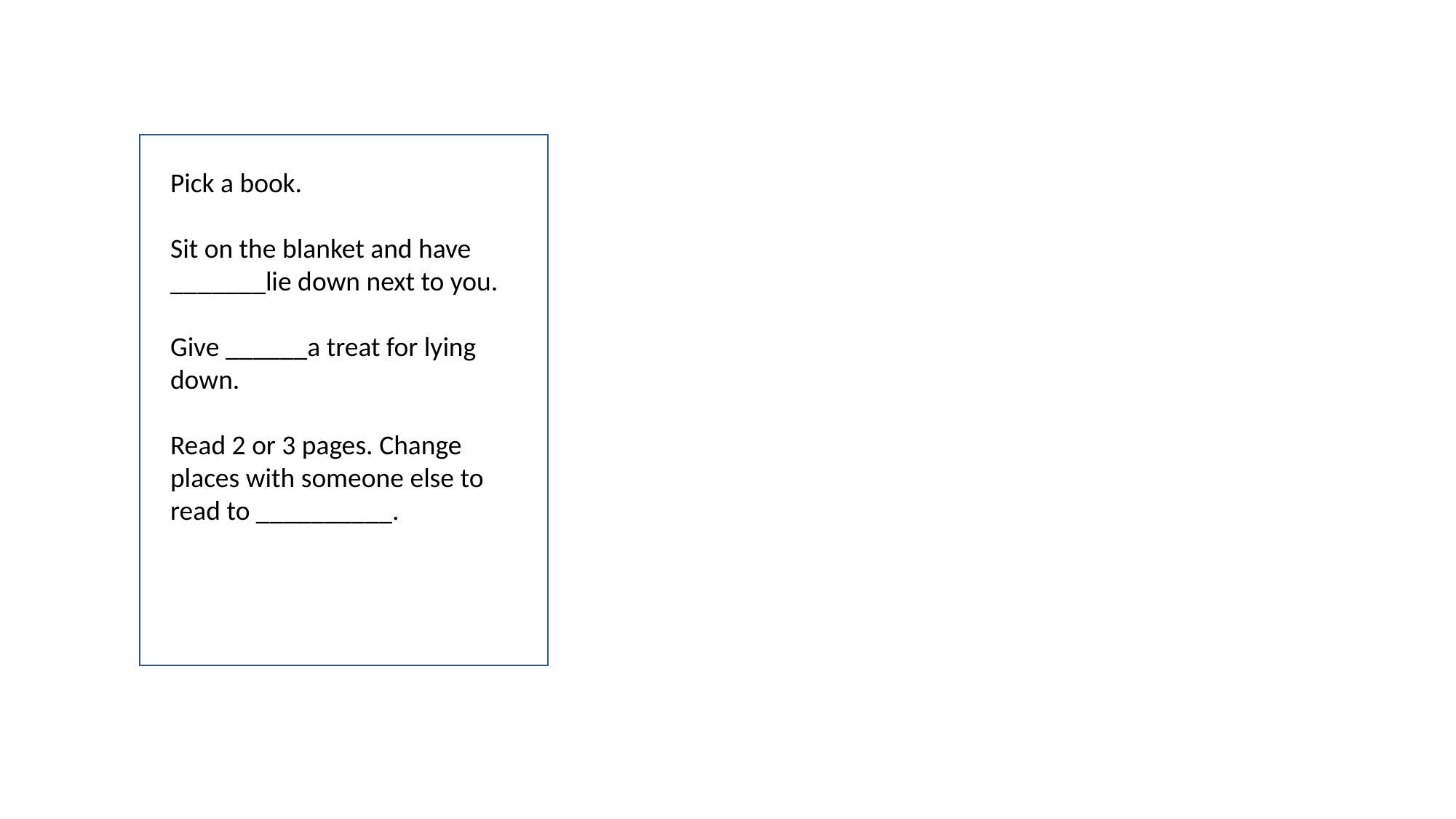

Pick a book.

Sit on the blanket and have _______lie down next to you.

Give ______a treat for lying down.

Read 2 or 3 pages. Change places with someone else to read to __________.